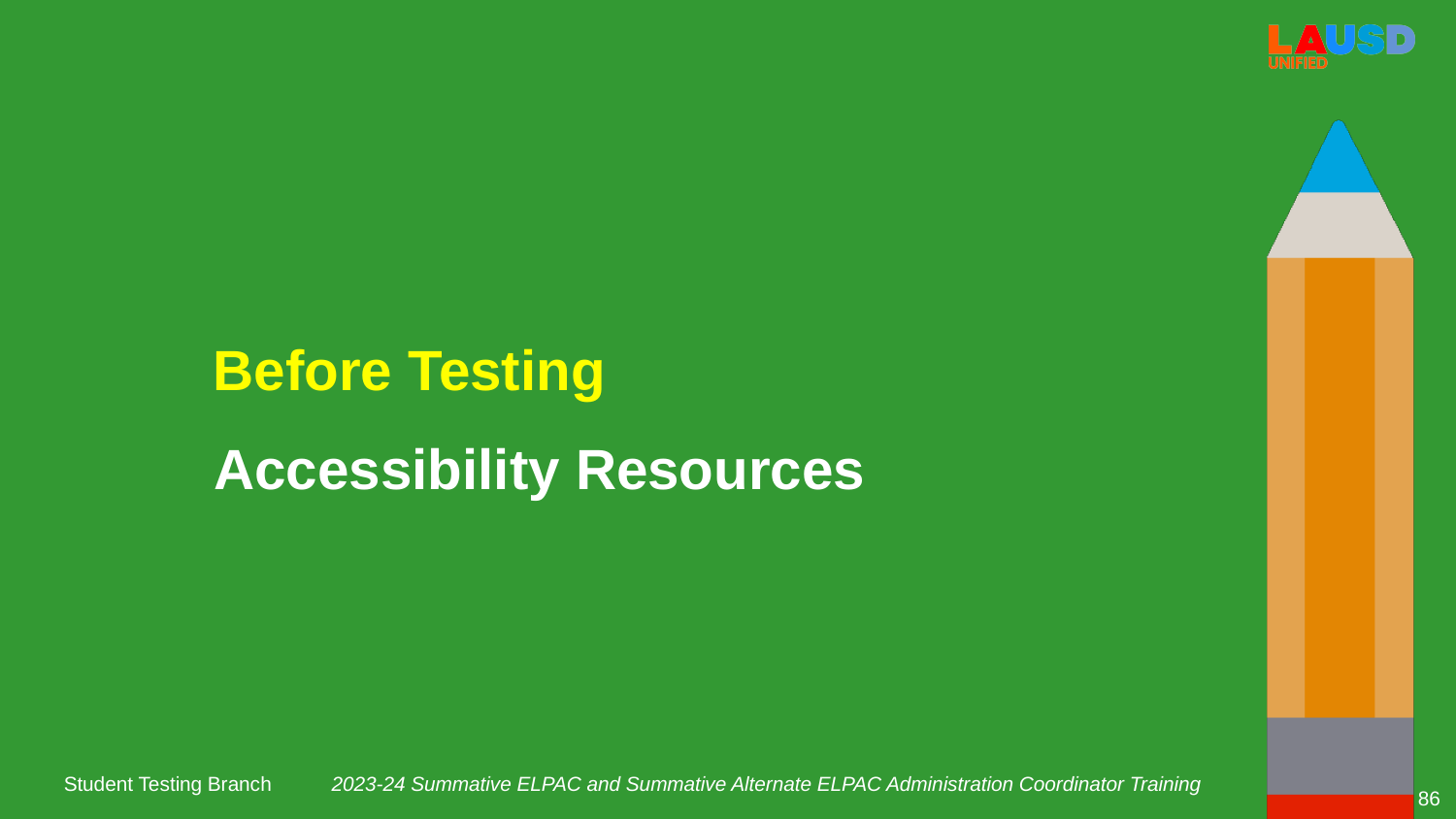

Before Testing
Accessibility Resources
2023-24 Summative ELPAC and Summative Alternate ELPAC Administration Coordinator Training